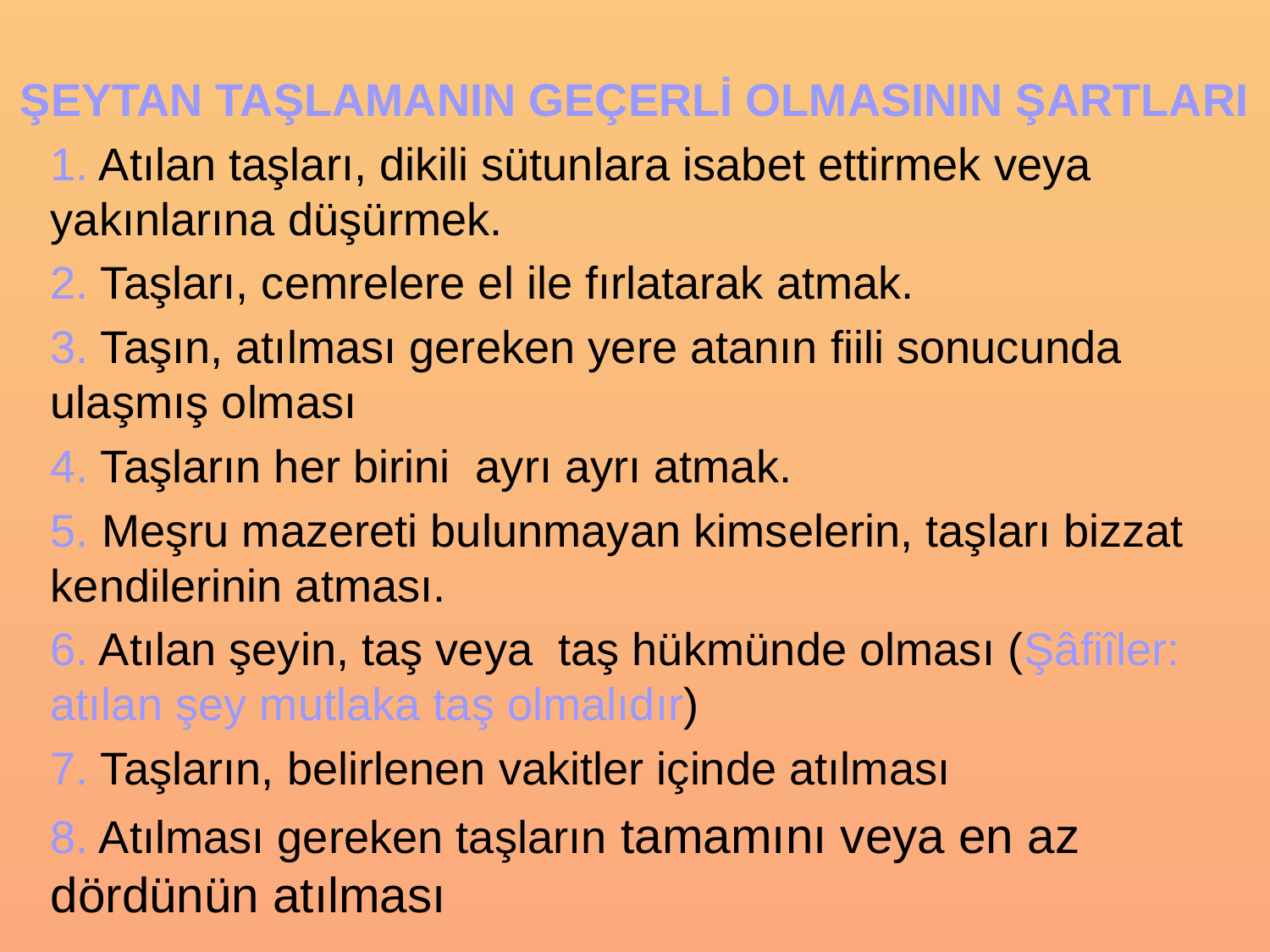

ŞEYTAN TAŞLAMANIN GEÇERLİ OLMASININ ŞARTLARI
	1. Atılan taşları, dikili sütunlara isabet ettirmek veya yakınlarına düşürmek.
	2. Taşları, cemrelere el ile fırlatarak atmak.
	3. Taşın, atılması gereken yere atanın fiili sonucunda ulaşmış olması
	4. Taşların her birini  ayrı ayrı atmak.
	5. Meşru mazereti bulunmayan kimselerin, taşları bizzat kendilerinin atması.
	6. Atılan şeyin, taş veya  taş hükmünde olması (Şâfiîler: atılan şey mutlaka taş olmalıdır)
	7. Taşların, belirlenen vakitler içinde atılması
	8. Atılması gereken taşların tamamını veya en az dördünün atılması